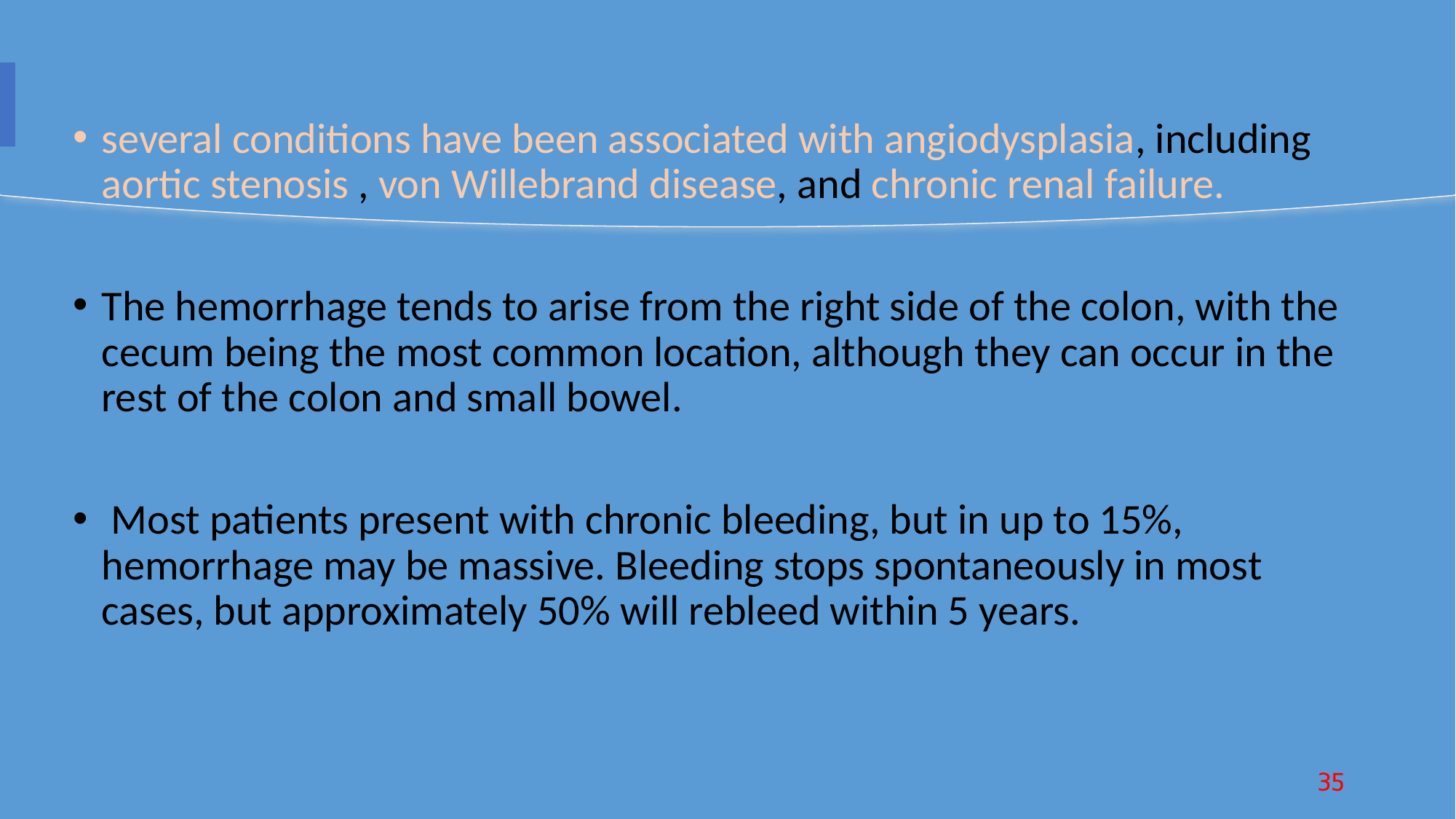

several conditions have been associated with angiodysplasia, including aortic stenosis , von Willebrand disease, and chronic renal failure.

The hemorrhage tends to arise from the right side of the colon, with the cecum being the most common location, although they can occur in the rest of the colon and small bowel.

 Most patients present with chronic bleeding, but in up to 15%, hemorrhage may be massive. Bleeding stops spontaneously in most cases, but approximately 50% will rebleed within 5 years.
35